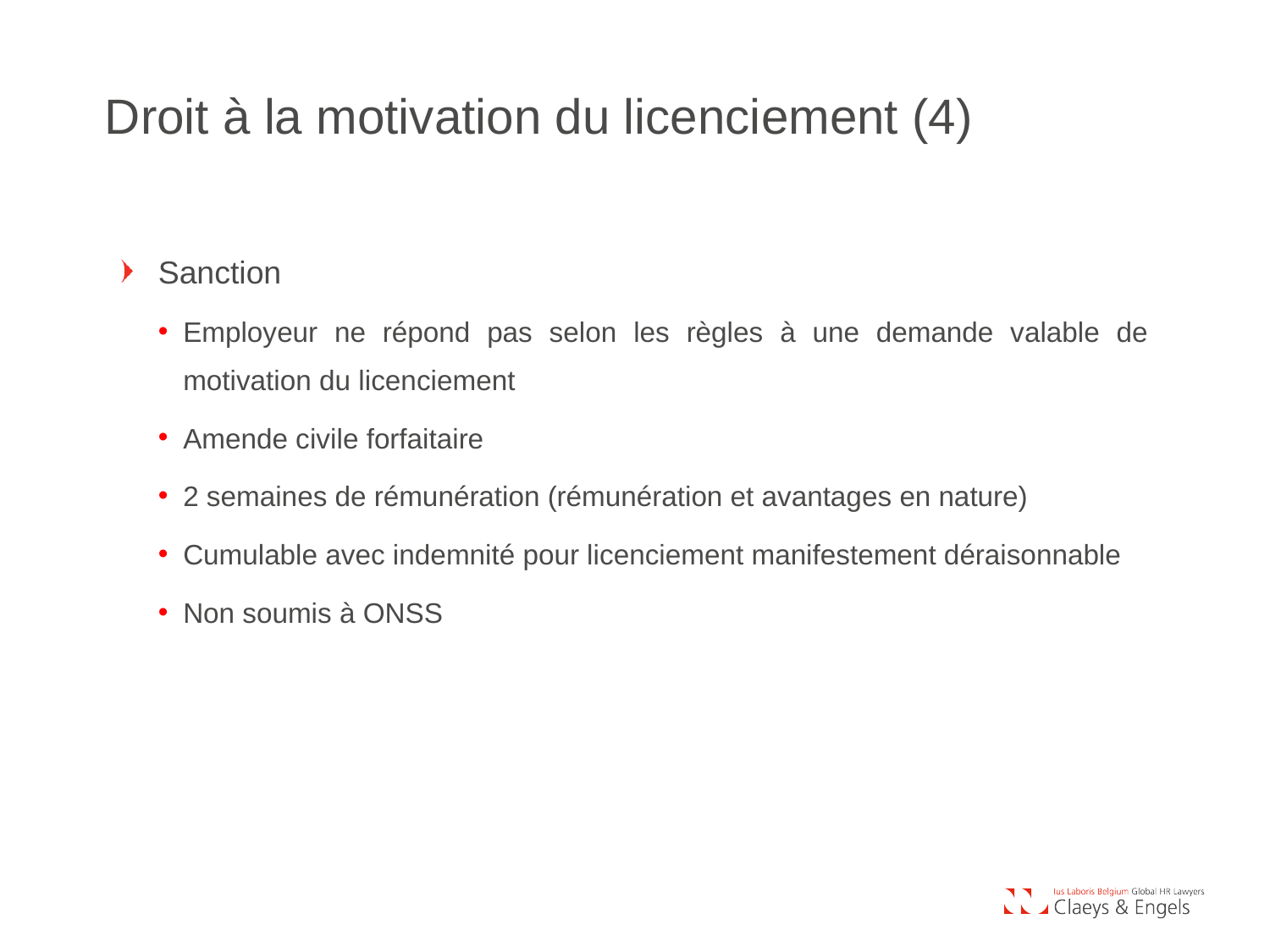

Droit à la motivation du licenciement (4)
Sanction
Employeur ne répond pas selon les règles à une demande valable de motivation du licenciement
Amende civile forfaitaire
2 semaines de rémunération (rémunération et avantages en nature)
Cumulable avec indemnité pour licenciement manifestement déraisonnable
Non soumis à ONSS